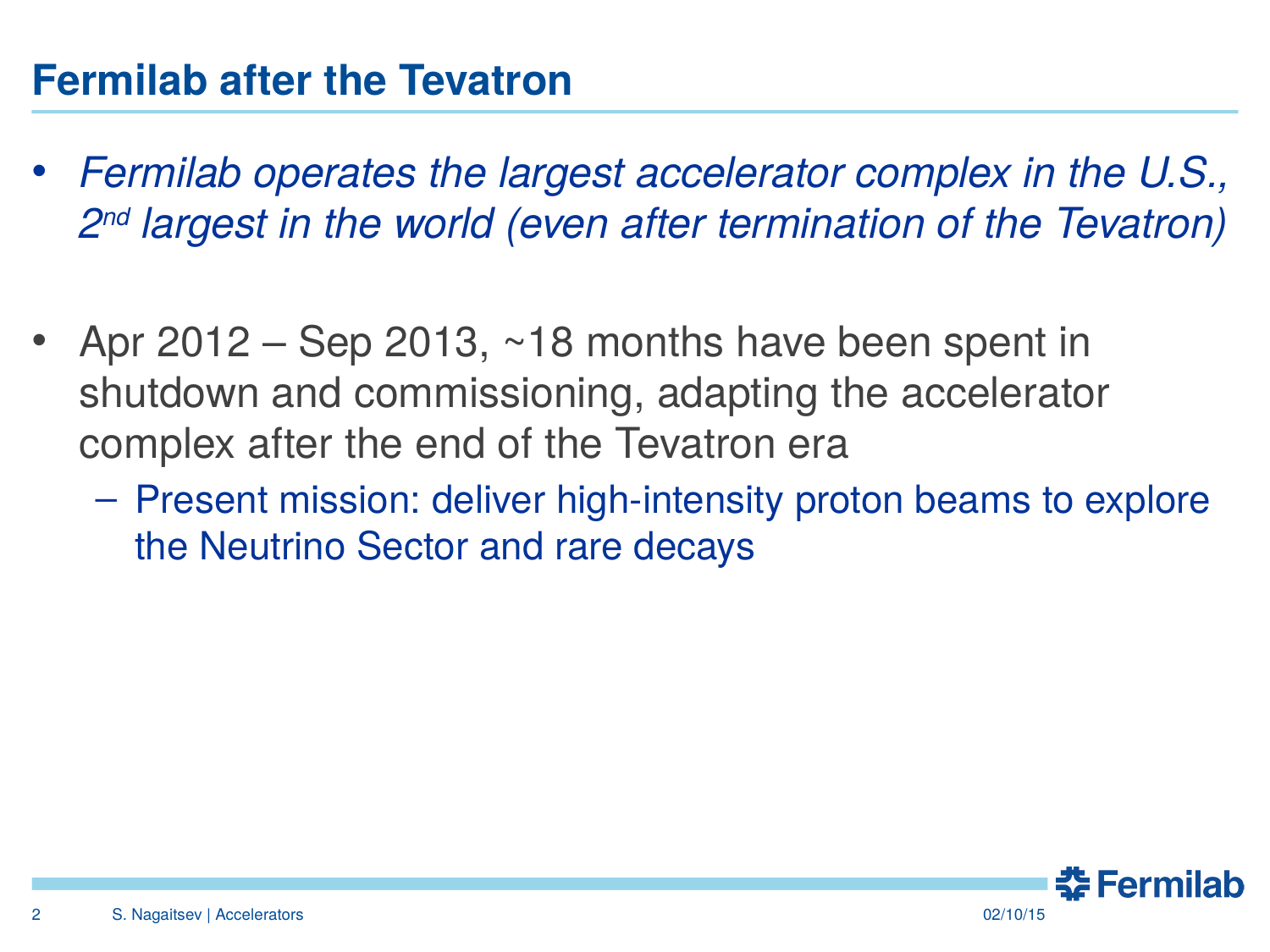

# Fermilab after the Tevatron
Fermilab operates the largest accelerator complex in the U.S., 2nd largest in the world (even after termination of the Tevatron)

Apr 2012 – Sep 2013, ~18 months have been spent in shutdown and commissioning, adapting the accelerator complex after the end of the Tevatron era
Present mission: deliver high-intensity proton beams to explore the Neutrino Sector and rare decays

2
S. Nagaitsev | Accelerators
02/10/15